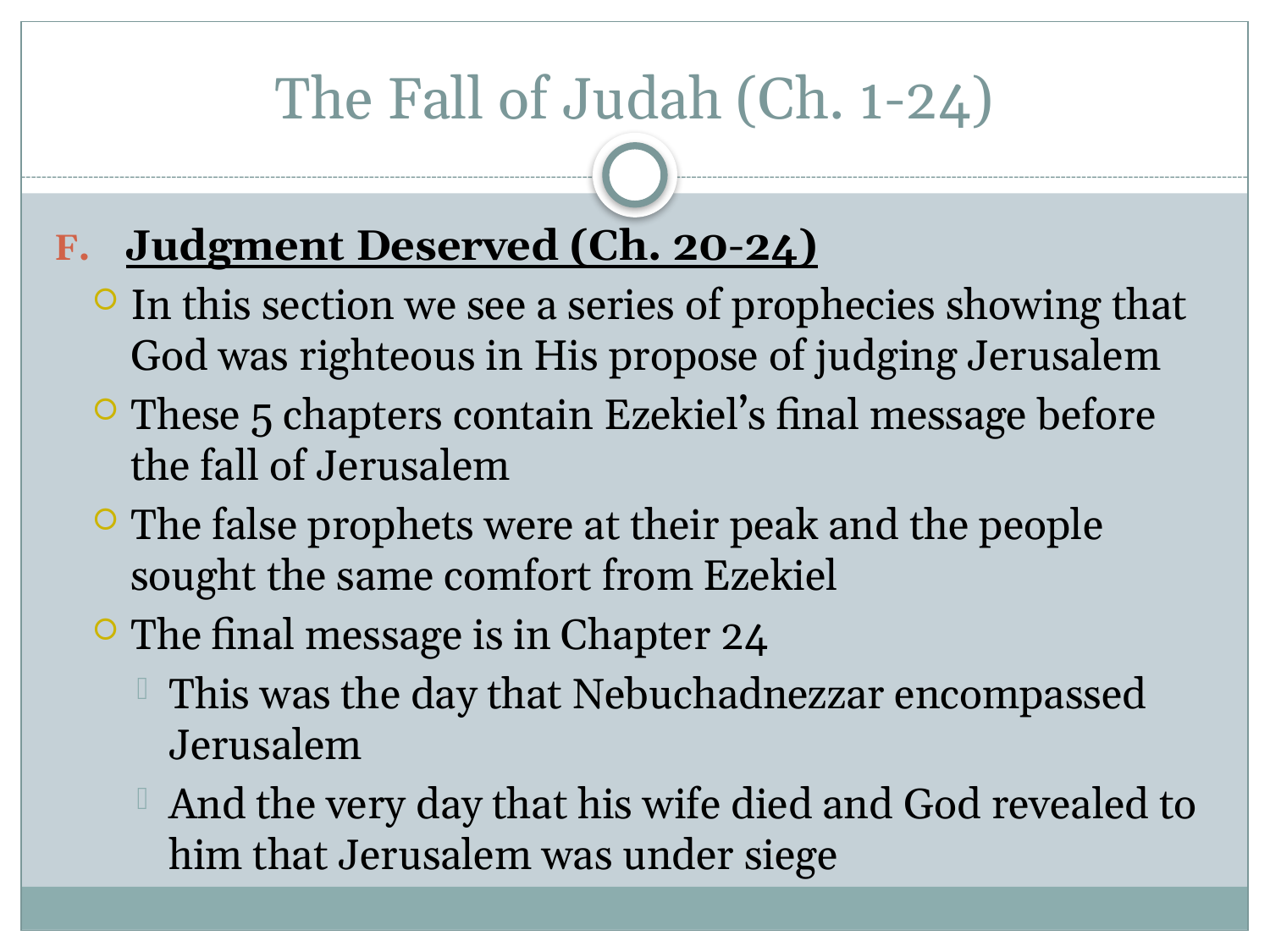

# The Fall of Judah (Ch. 1-24)
Judgment Deserved (Ch. 20-24)
In this section we see a series of prophecies showing that God was righteous in His propose of judging Jerusalem
These 5 chapters contain Ezekiel’s final message before the fall of Jerusalem
The false prophets were at their peak and the people sought the same comfort from Ezekiel
The final message is in Chapter 24
This was the day that Nebuchadnezzar encompassed Jerusalem
And the very day that his wife died and God revealed to him that Jerusalem was under siege